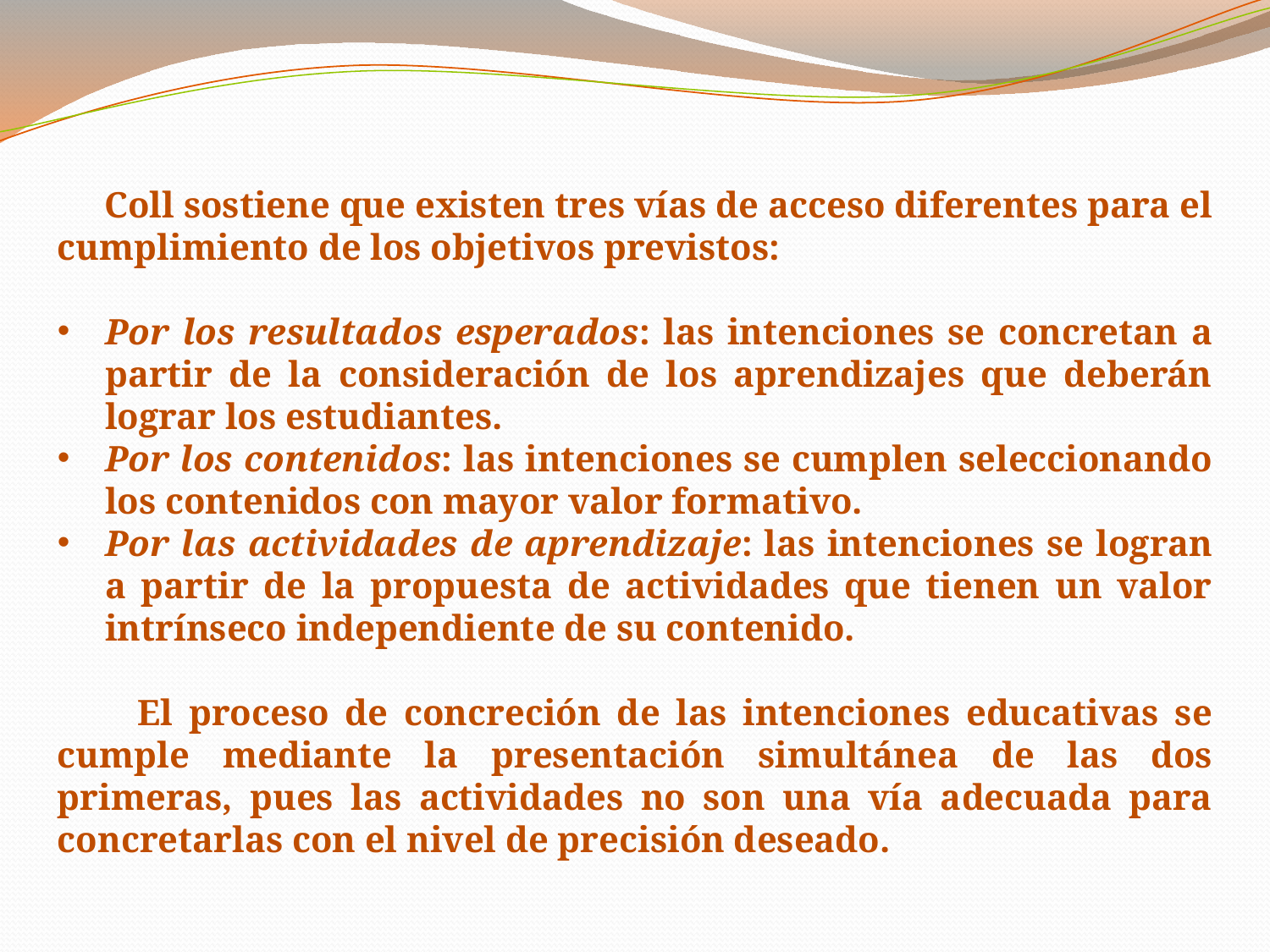

Coll sostiene que existen tres vías de acceso diferentes para el cumplimiento de los objetivos previstos:

Por los resultados esperados: las intenciones se concretan a partir de la consideración de los aprendizajes que deberán lograr los estudiantes.
Por los contenidos: las intenciones se cumplen seleccionando los contenidos con mayor valor formativo.
Por las actividades de aprendizaje: las intenciones se logran a partir de la propuesta de actividades que tienen un valor intrínseco independiente de su contenido.

     El proceso de concreción de las intenciones educativas se cumple mediante la presentación simultánea de las dos primeras, pues las actividades no son una vía adecuada para concretarlas con el nivel de precisión deseado.